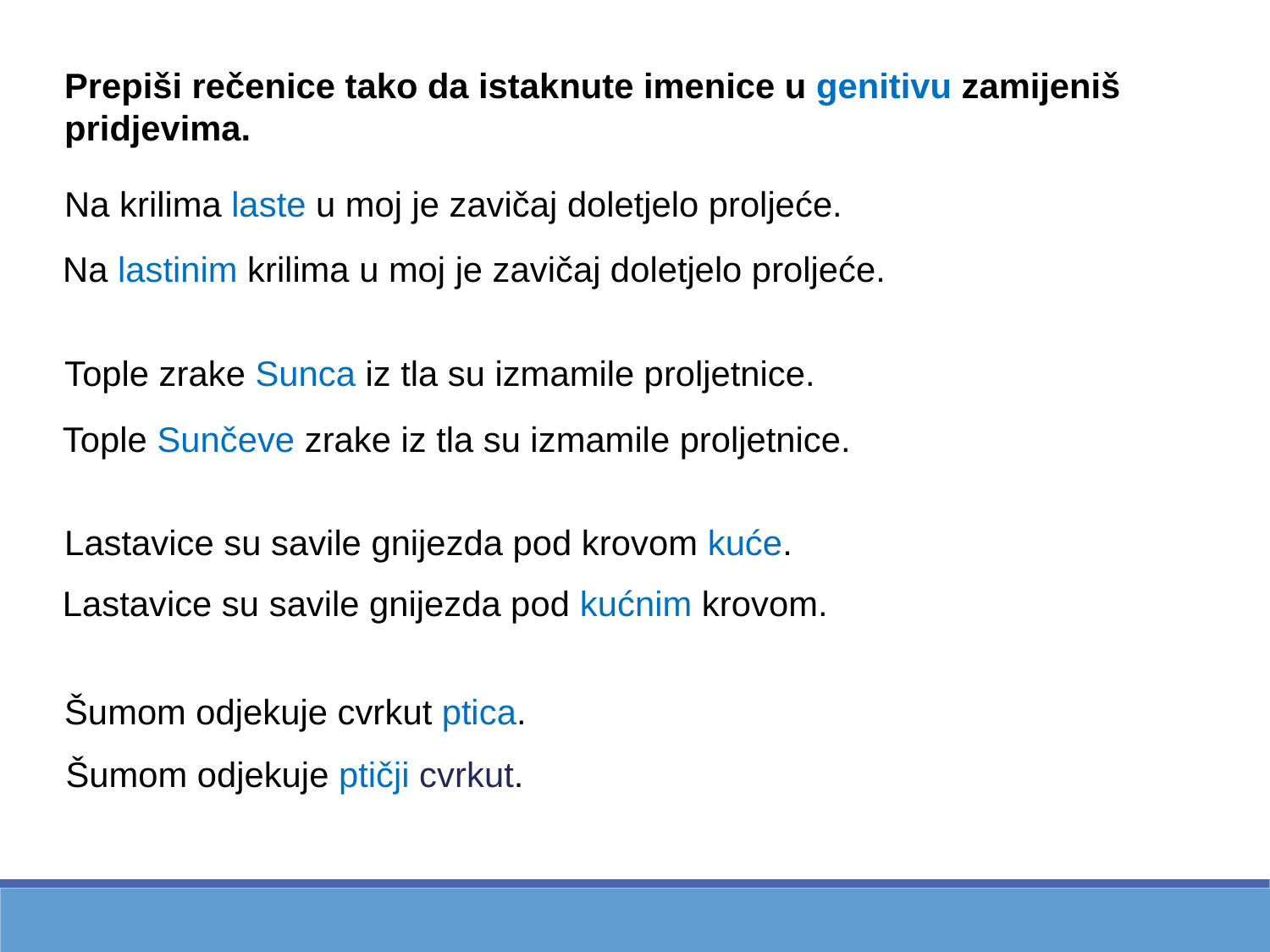

Prepiši rečenice tako da istaknute imenice u genitivu zamijeniš pridjevima.

Na krilima laste u moj je zavičaj doletjelo proljeće.

Tople zrake Sunca iz tla su izmamile proljetnice.

Lastavice su savile gnijezda pod krovom kuće.

Šumom odjekuje cvrkut ptica.

Na lastinim krilima u moj je zavičaj doletjelo proljeće.
Tople Sunčeve zrake iz tla su izmamile proljetnice.
Lastavice su savile gnijezda pod kućnim krovom.
Šumom odjekuje ptičji cvrkut.